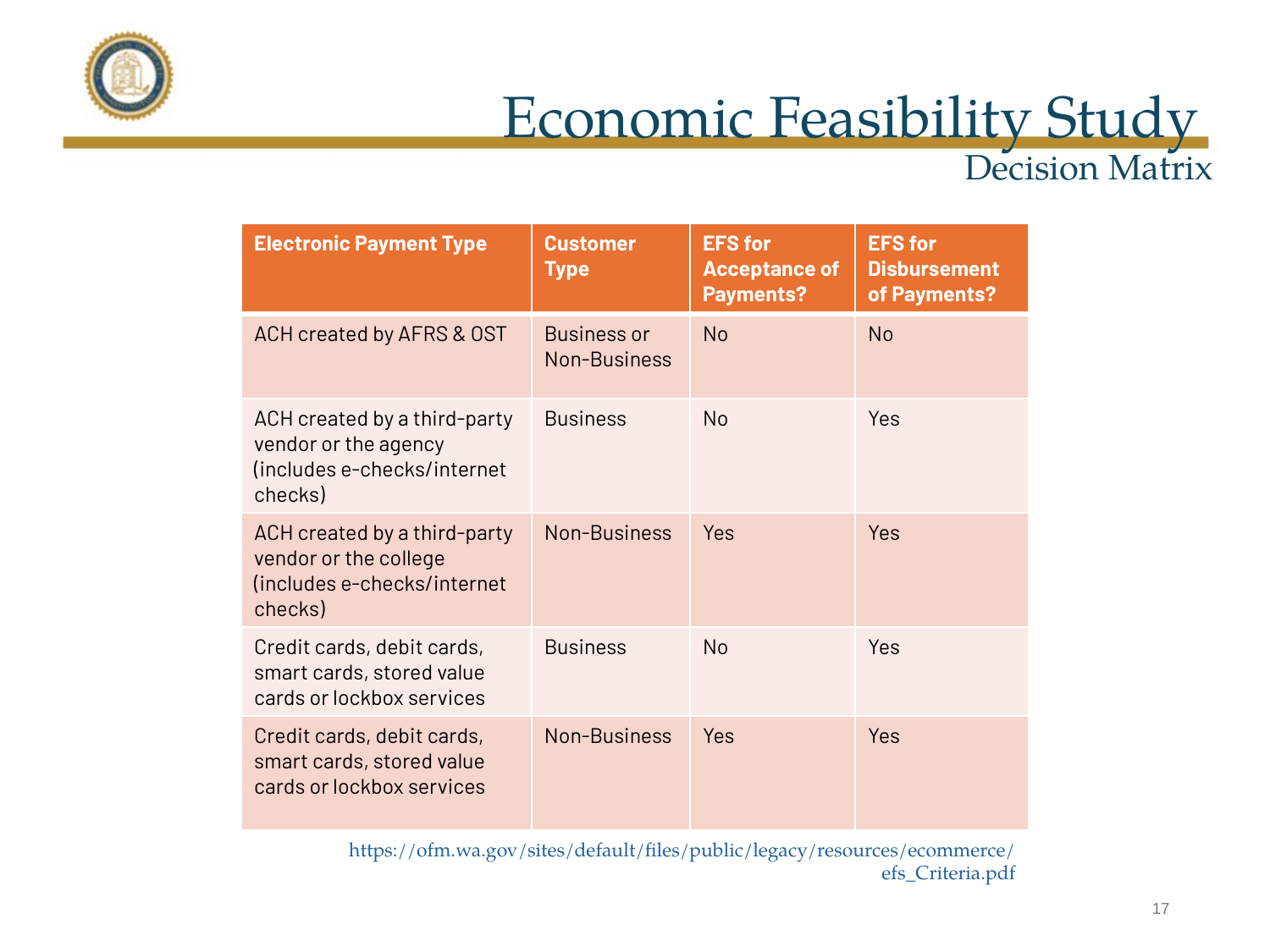

# Economic Feasibility Study Decision Matrix
| Electronic Payment Type | Customer Type | EFS for Acceptance of Payments? | EFS for Disbursement of Payments? |
| --- | --- | --- | --- |
| ACH created by AFRS & OST | Business or Non-Business | No | No |
| ACH created by a third-party vendor or the agency (includes e-checks/internet checks) | Business | No | Yes |
| ACH created by a third-party vendor or the college (includes e-checks/internet checks) | Non-Business | Yes | Yes |
| Credit cards, debit cards, smart cards, stored value cards or lockbox services | Business | No | Yes |
| Credit cards, debit cards, smart cards, stored value cards or lockbox services | Non-Business | Yes | Yes |
https://ofm.wa.gov/sites/default/files/public/legacy/resources/ecommerce/efs_Criteria.pdf
17